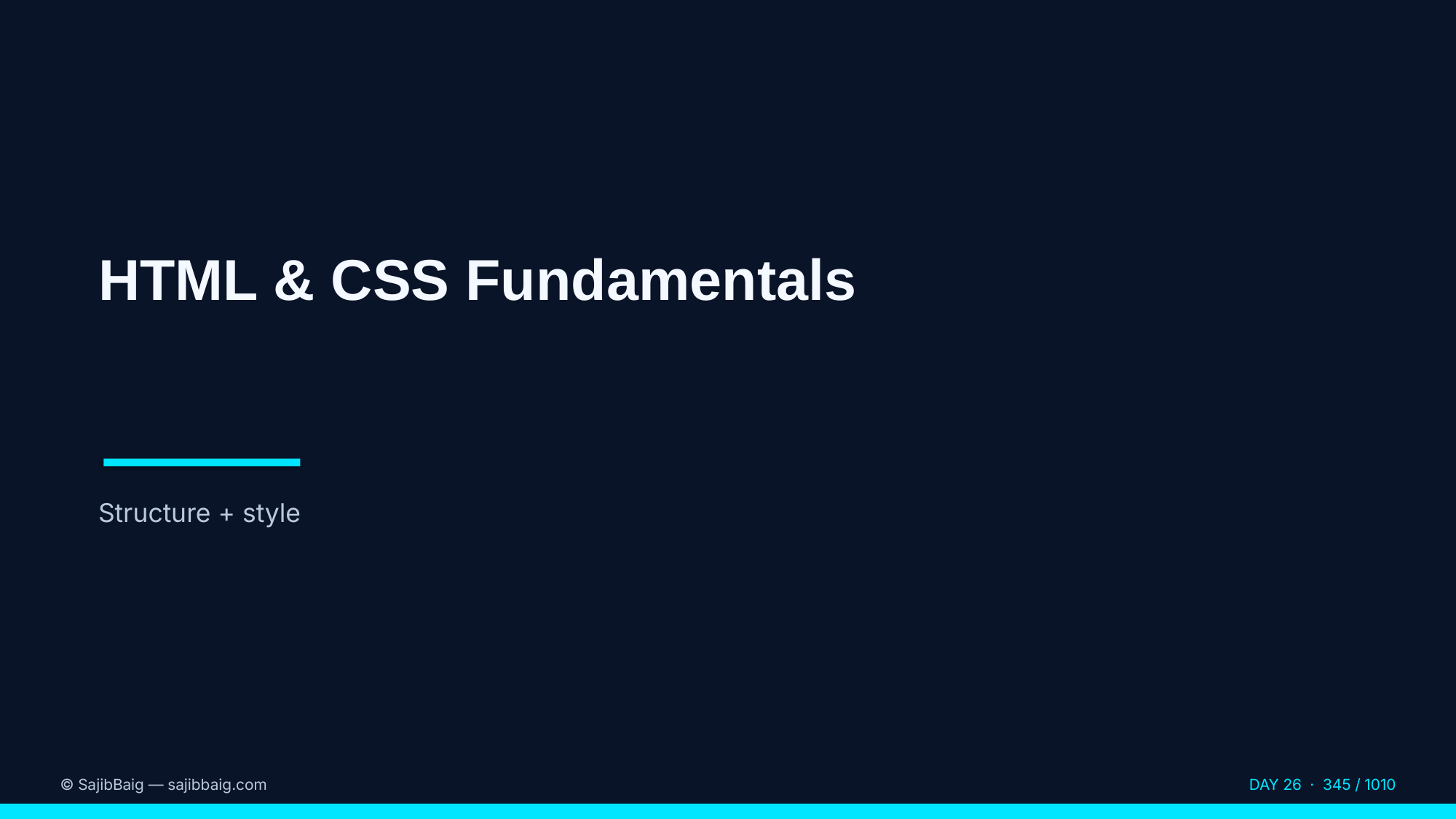

HTML & CSS Fundamentals

Structure + style
© SajibBaig — sajibbaig.com
DAY 26  ·  345 / 1010